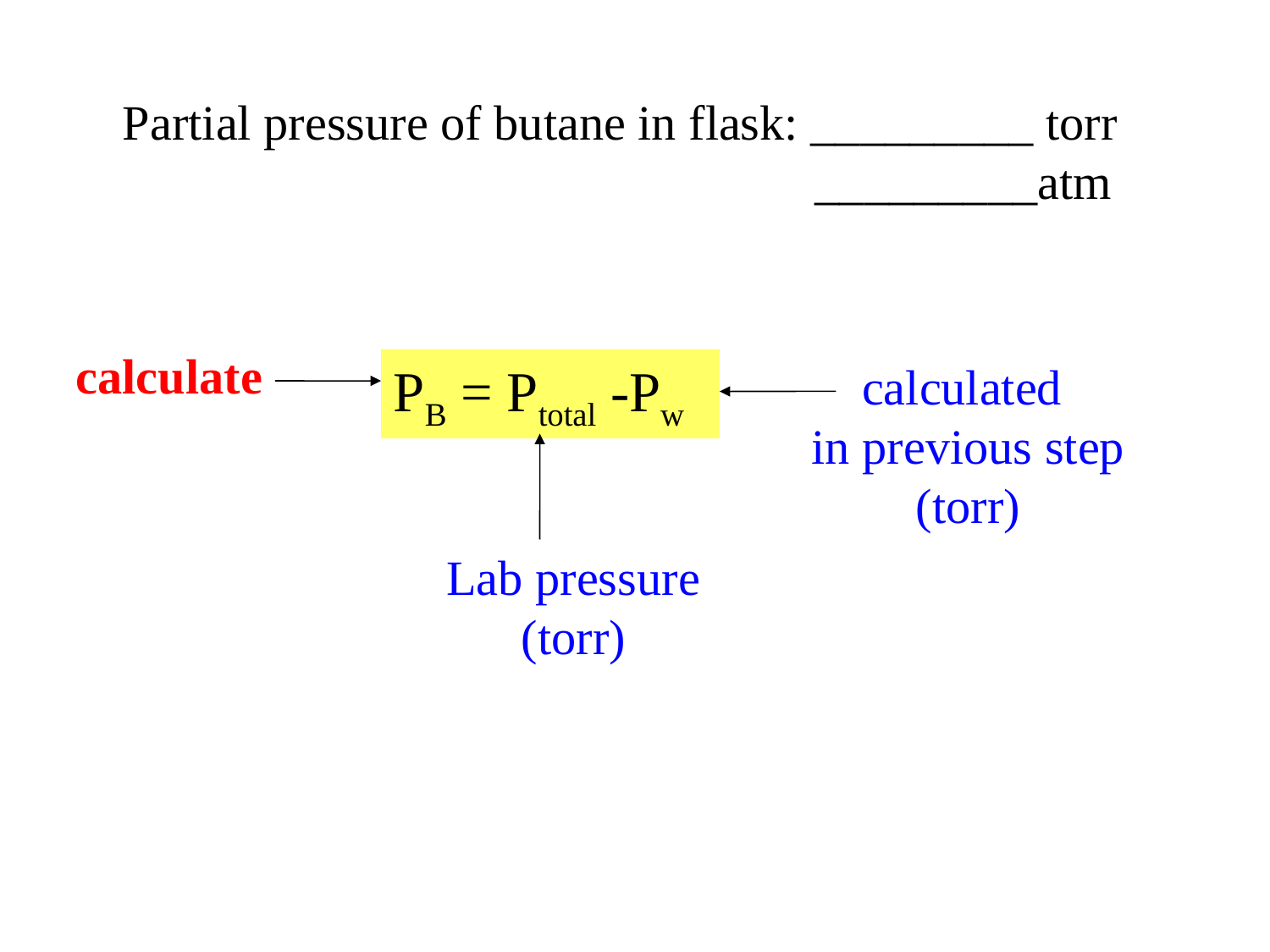

Partial pressure of butane in flask: _________ torr
				               _________atm
calculate
PB = Ptotal -Pw
calculated
in previous step (torr)

Lab pressure
(torr)